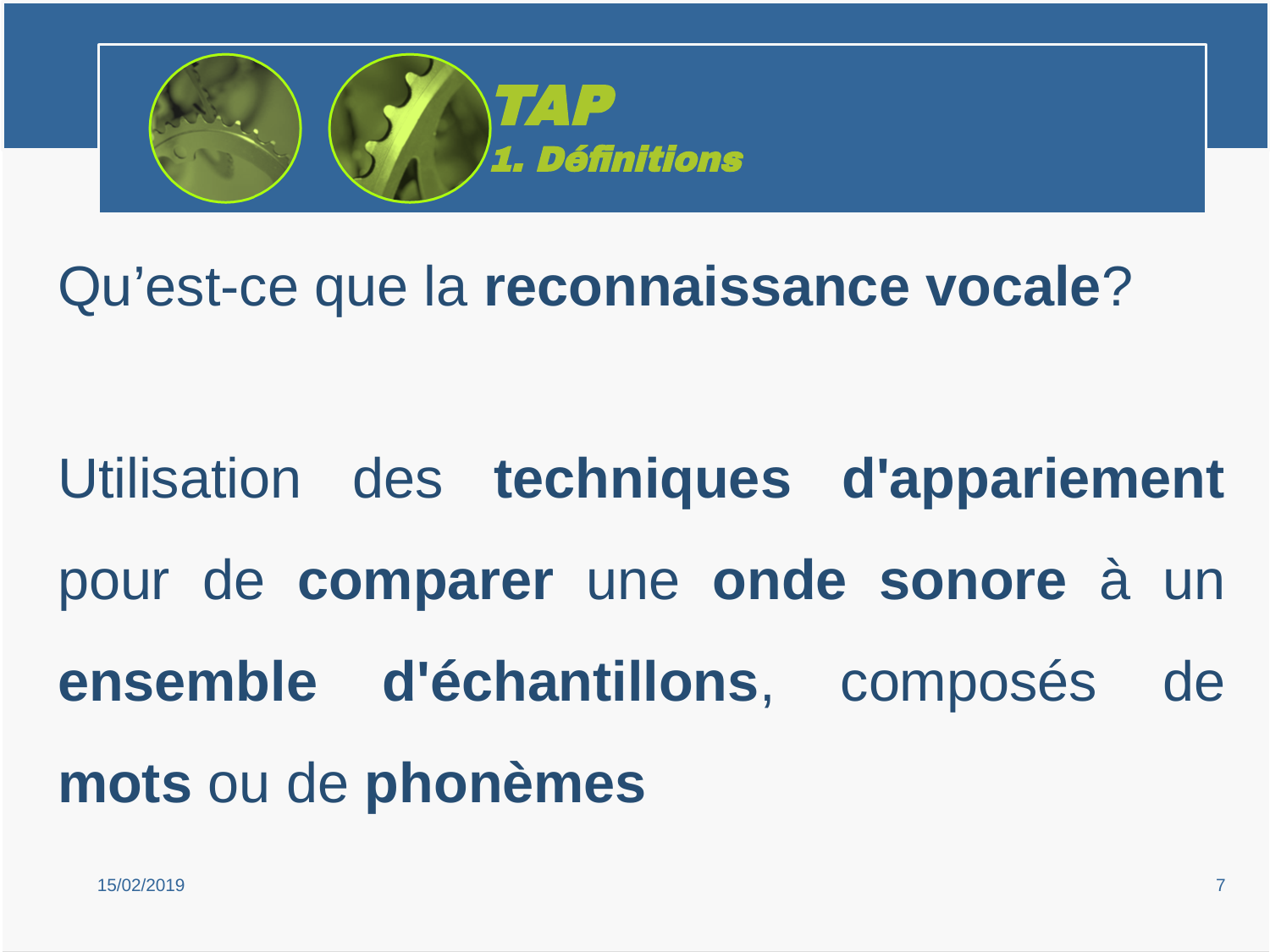

TAP
1. Définitions
Qu’est-ce que la reconnaissance vocale?

Utilisation des techniques d'appariement pour de comparer une onde sonore à un ensemble d'échantillons, composés de mots ou de phonèmes
15/02/2019
7